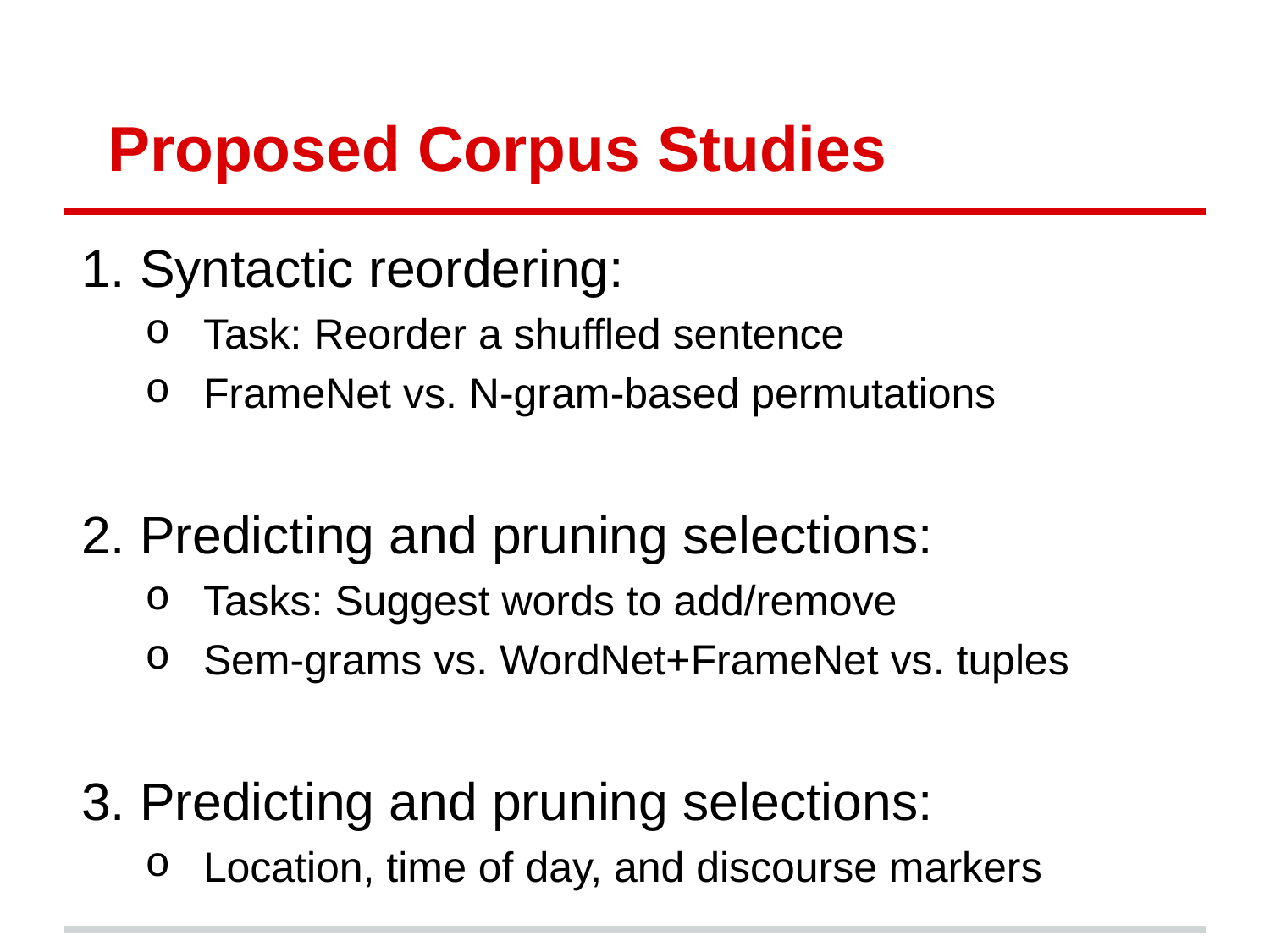

# Proposed Corpus Studies
Syntactic reordering:
Task: Reorder a shuffled sentence
FrameNet vs. N-gram-based permutations

Predicting and pruning selections:
Tasks: Suggest words to add/remove
Sem-grams vs. WordNet+FrameNet vs. tuples

Predicting and pruning selections:
Location, time of day, and discourse markers